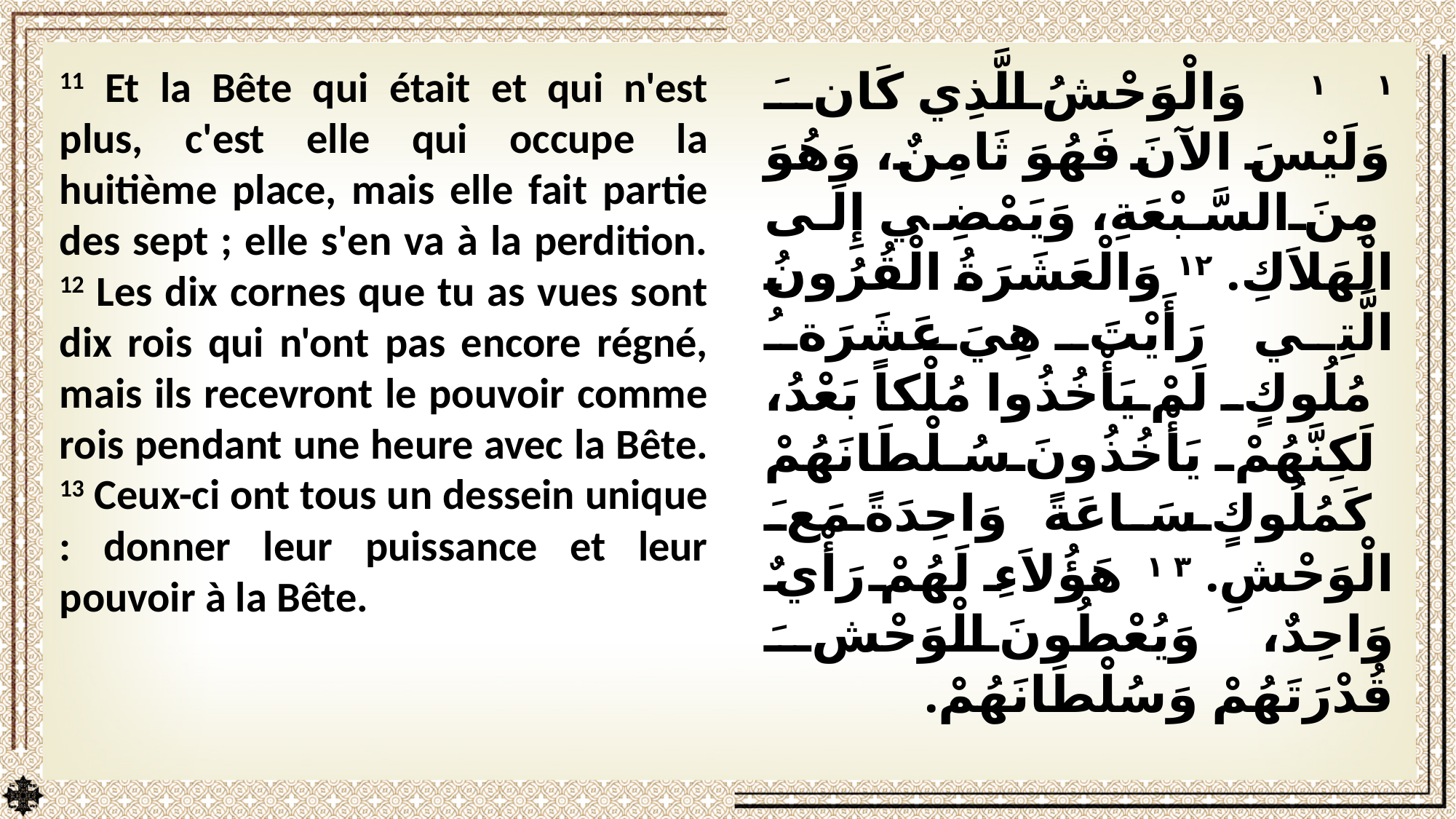

11 Et la Bête qui était et qui n'est plus, c'est elle qui occupe la huitième place, mais elle fait partie des sept ; elle s'en va à la perdition. 12 Les dix cornes que tu as vues sont dix rois qui n'ont pas encore régné, mais ils recevront le pouvoir comme rois pendant une heure avec la Bête. 13 Ceux-ci ont tous un dessein unique : donner leur puissance et leur pouvoir à la Bête.
١١ وَالْوَحْشُ الَّذِي كَانَ وَلَيْسَ الآنَ فَهُوَ ثَامِنٌ، وَهُوَ مِنَ السَّبْعَةِ، وَيَمْضِي إِلَى الْهَلاَكِ. ١٢ وَالْعَشَرَةُ الْقُرُونُ الَّتِي رَأَيْتَ هِيَ عَشَرَةُ مُلُوكٍ لَمْ يَأْخُذُوا مُلْكاً بَعْدُ، لَكِنَّهُمْ يَأْخُذُونَ سُلْطَانَهُمْ كَمُلُوكٍ سَاعَةً وَاحِدَةً مَعَ الْوَحْشِ. ١٣ هَؤُلاَءِ لَهُمْ رَأْيٌ وَاحِدٌ، وَيُعْطُونَ الْوَحْشَ قُدْرَتَهُمْ وَسُلْطَانَهُمْ.